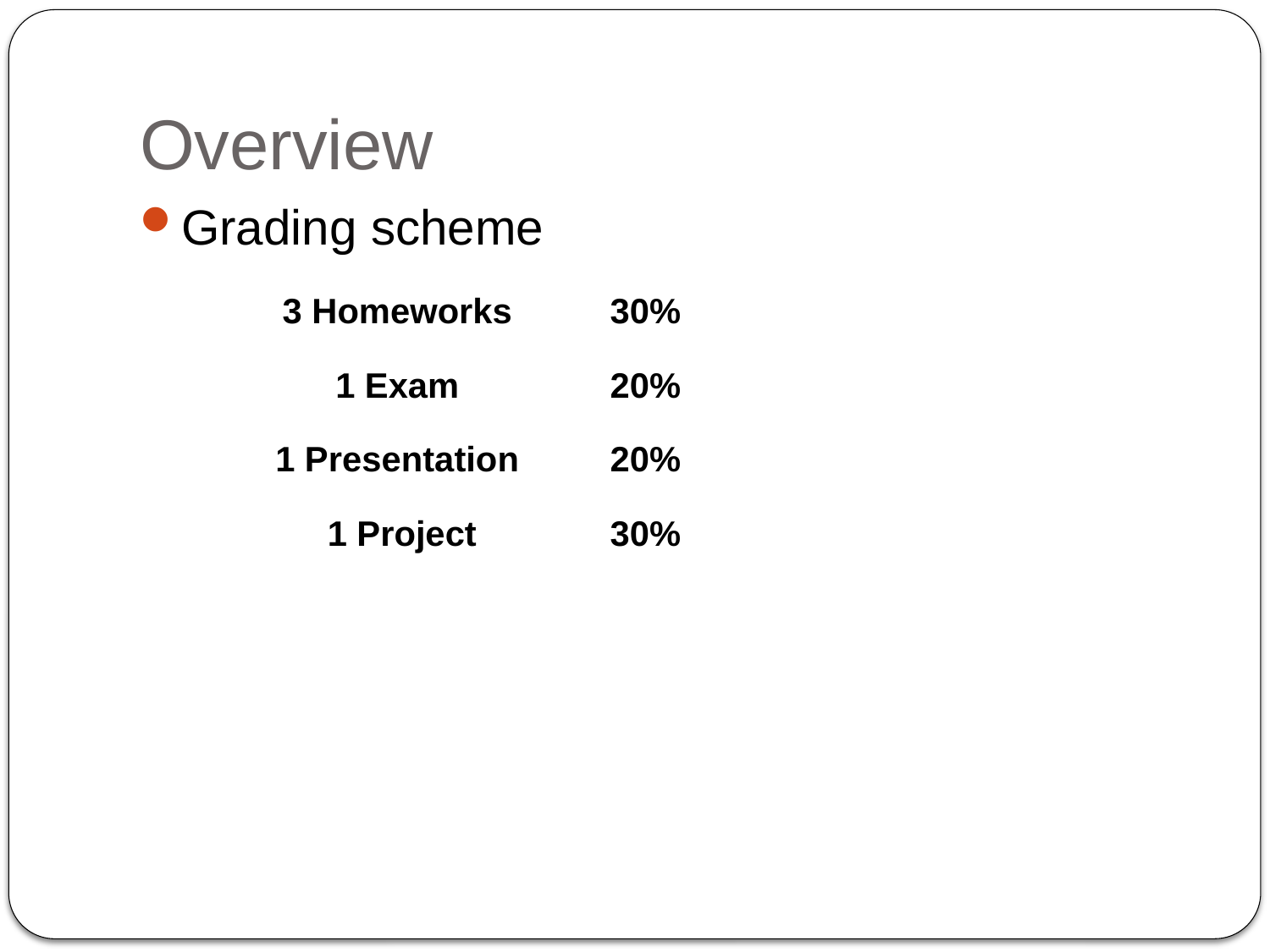

# Overview
Grading scheme

| 3 Homeworks | 30% |
| --- | --- |
| 1 Exam | 20% |
| 1 Presentation | 20% |
| 1 Project | 30% |
5